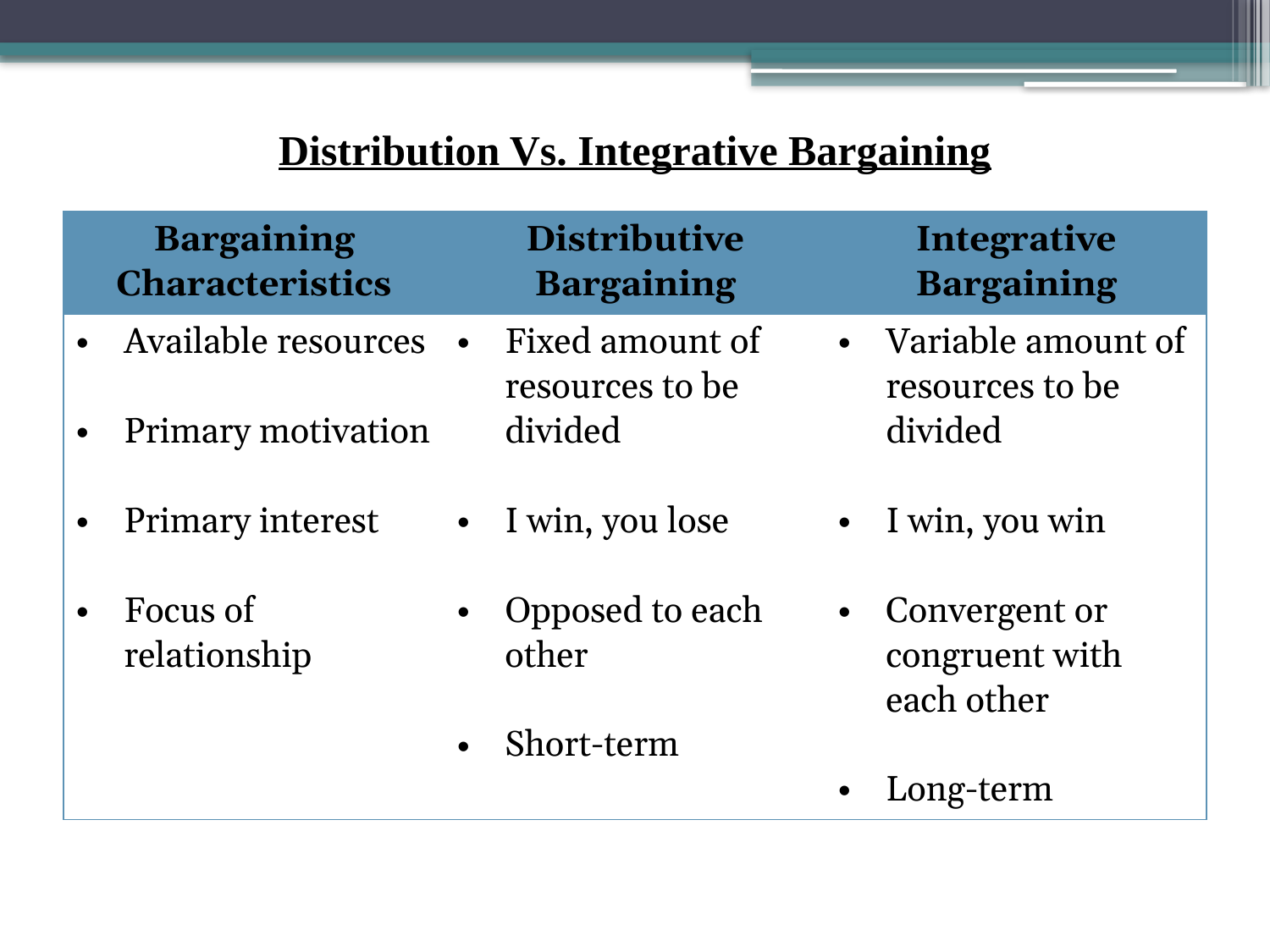

# Distribution Vs. Integrative Bargaining
| Bargaining Characteristics | Distributive Bargaining | Integrative Bargaining |
| --- | --- | --- |
| Available resources Primary motivation Primary interest Focus of relationship | Fixed amount of resources to be divided I win, you lose Opposed to each other Short-term | Variable amount of resources to be divided I win, you win Convergent or congruent with each other Long-term |